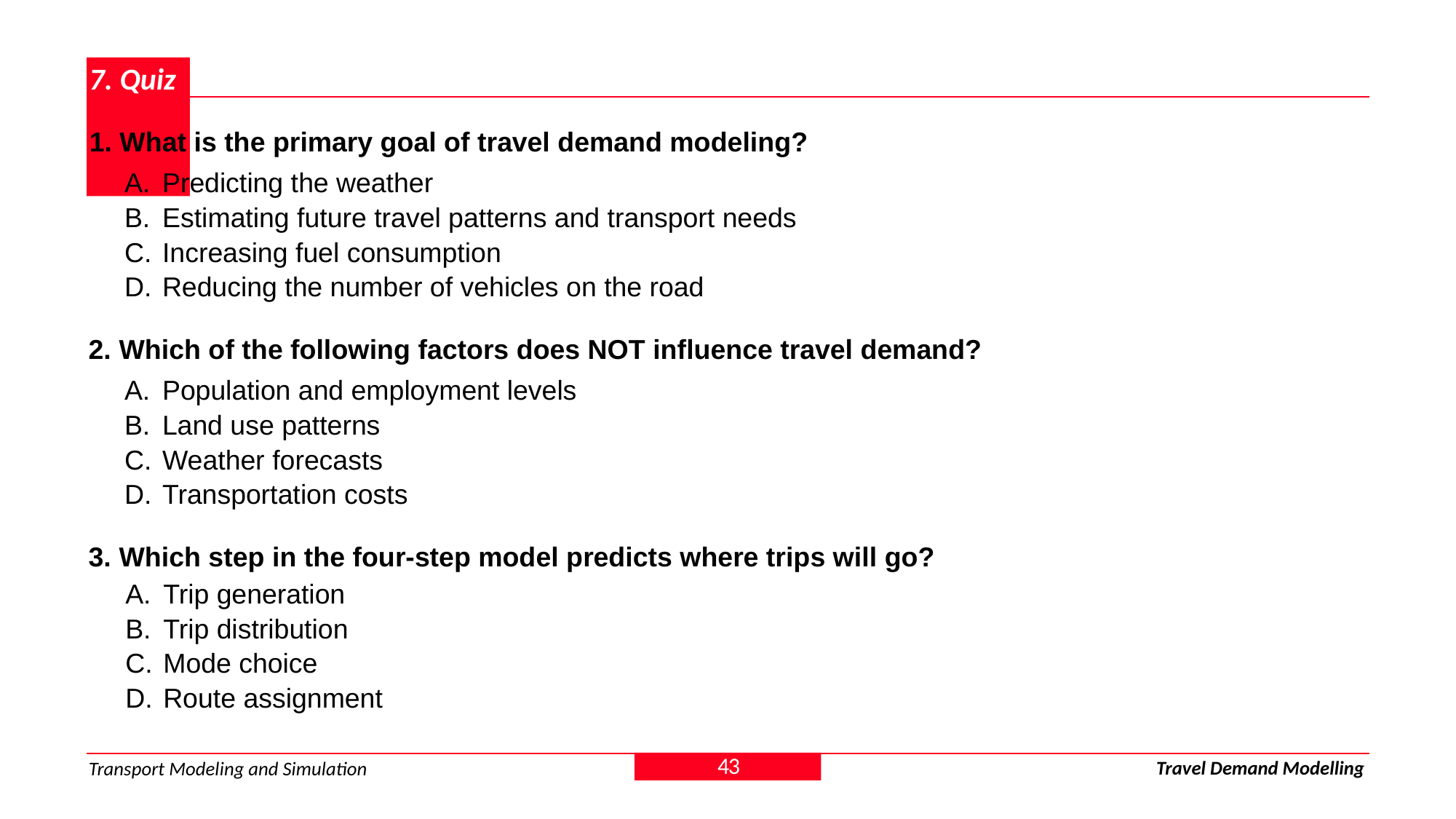

# 7. Quiz
1. What is the primary goal of travel demand modeling?
Predicting the weather
Estimating future travel patterns and transport needs
Increasing fuel consumption
Reducing the number of vehicles on the road
2. Which of the following factors does NOT influence travel demand?
Population and employment levels
Land use patterns
Weather forecasts
Transportation costs
3. Which step in the four-step model predicts where trips will go?
Trip generation
Trip distribution
Mode choice
Route assignment